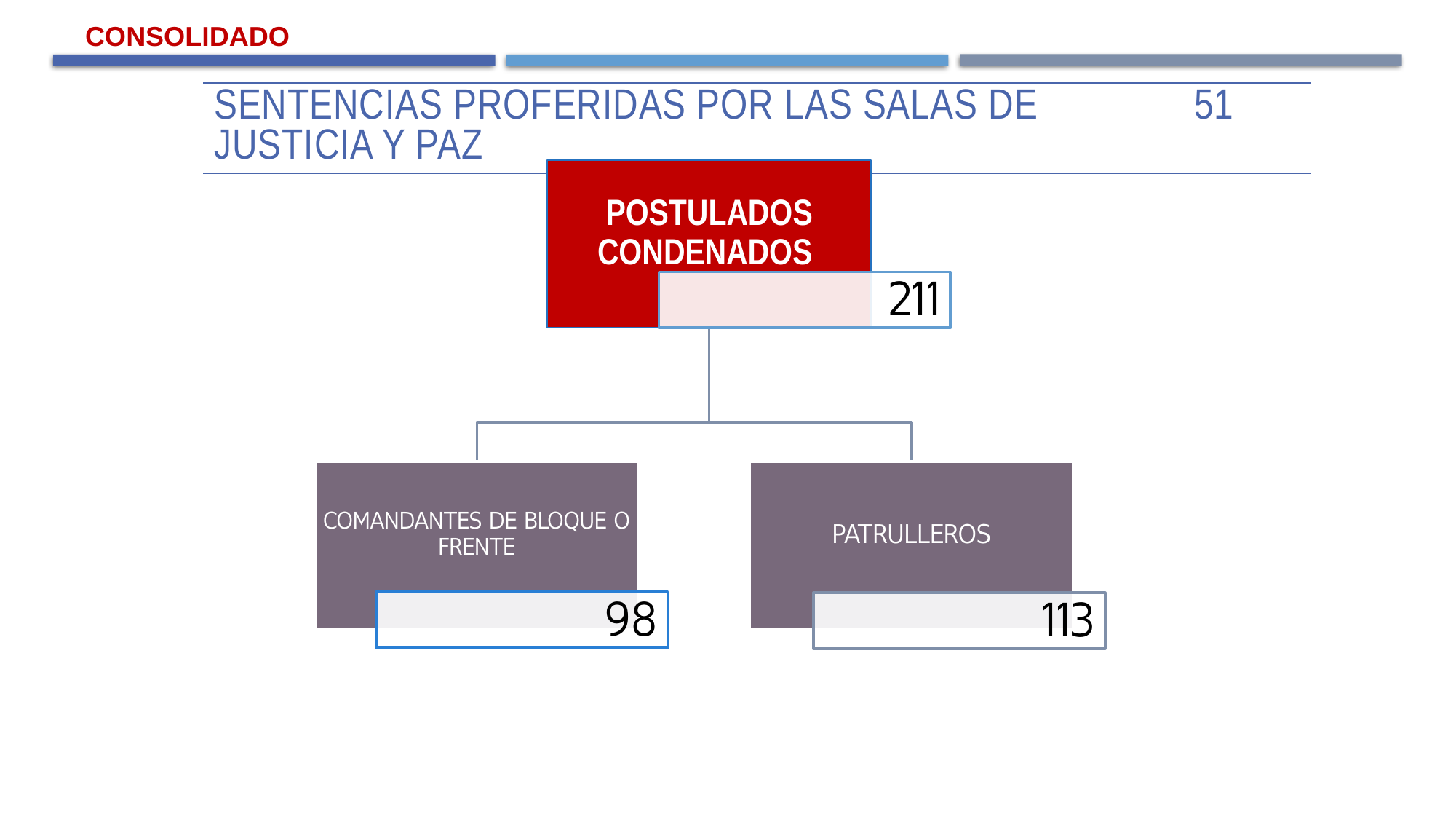

CONSOLIDADO
| Sentencias proferidas por las Salas de Justicia y Paz | 51 |
| --- | --- |
POSTULADOS CONDENADOS
211
COMANDANTES DE BLOQUE O FRENTE
98
PATRULLEROS
113